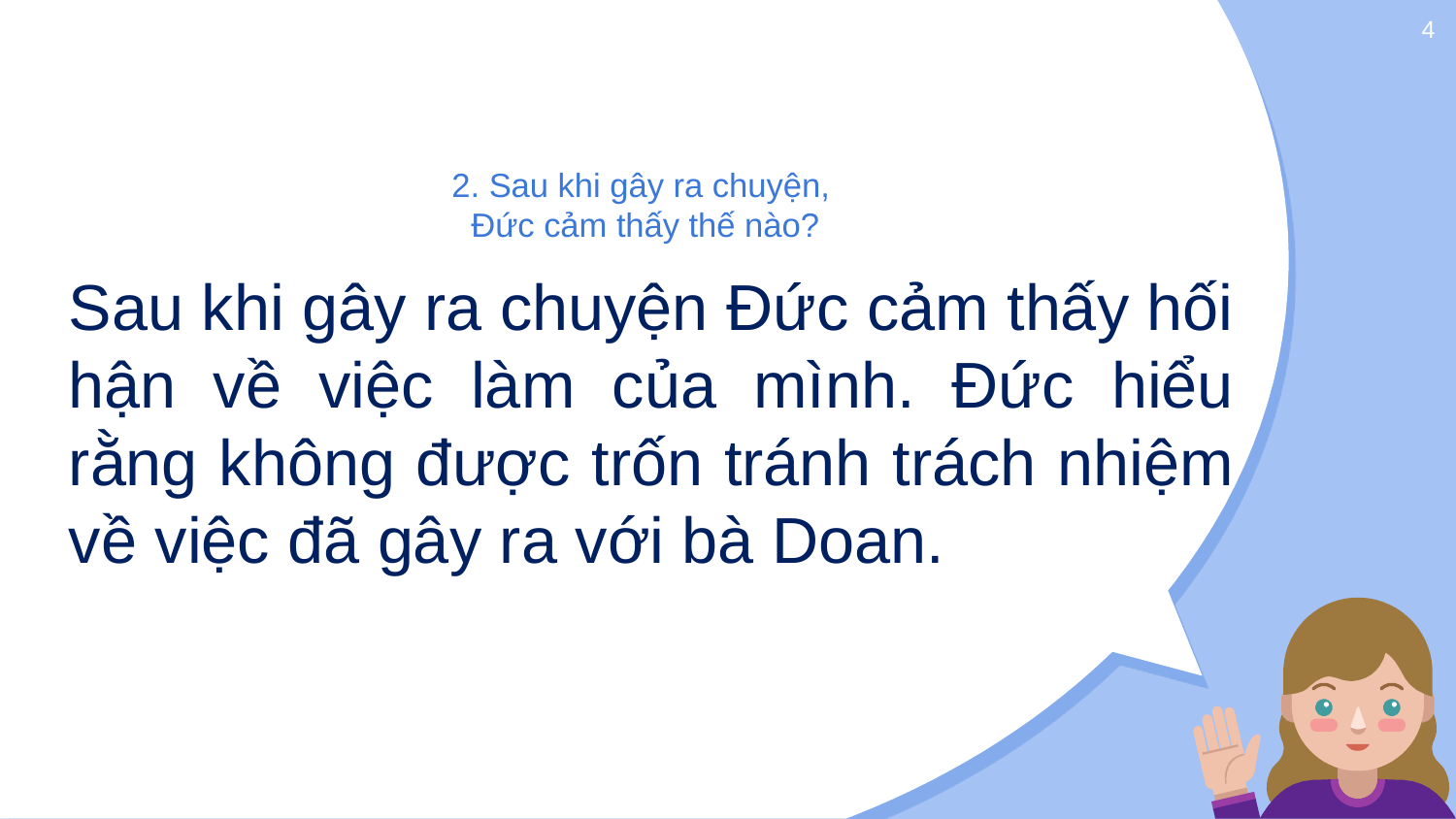

4
# 2. Sau khi gây ra chuyện, Đức cảm thấy thế nào?
Sau khi gây ra chuyện Đức cảm thấy hối hận về việc làm của mình. Đức hiểu rằng không được trốn tránh trách nhiệm về việc đã gây ra với bà Doan.